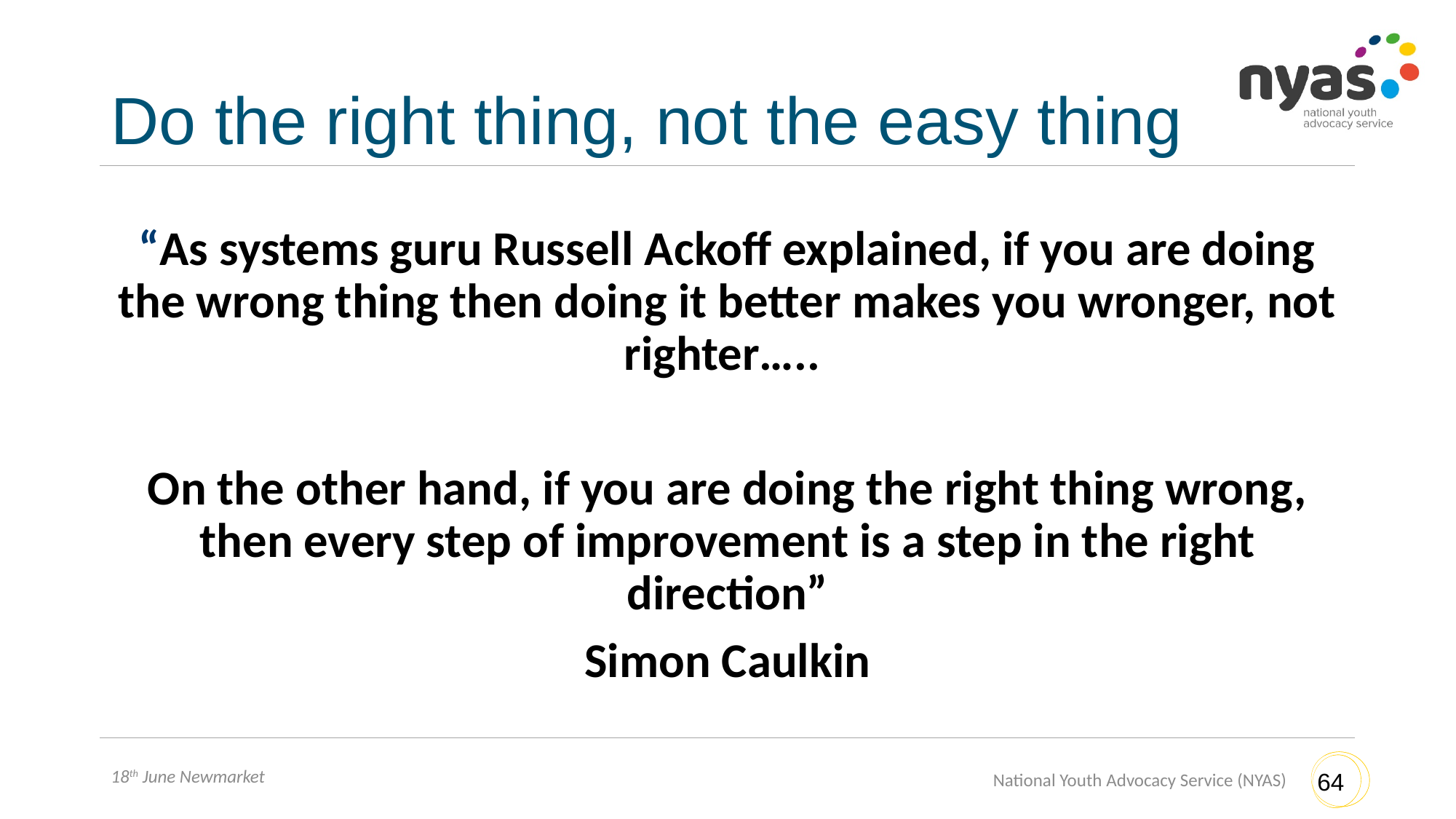

# Do the right thing, not the easy thing
“As systems guru Russell Ackoff explained, if you are doing the wrong thing then doing it better makes you wronger, not righter…..

On the other hand, if you are doing the right thing wrong, then every step of improvement is a step in the right direction”
Simon Caulkin
National Youth Advocacy Service (NYAS)
18th June Newmarket

64